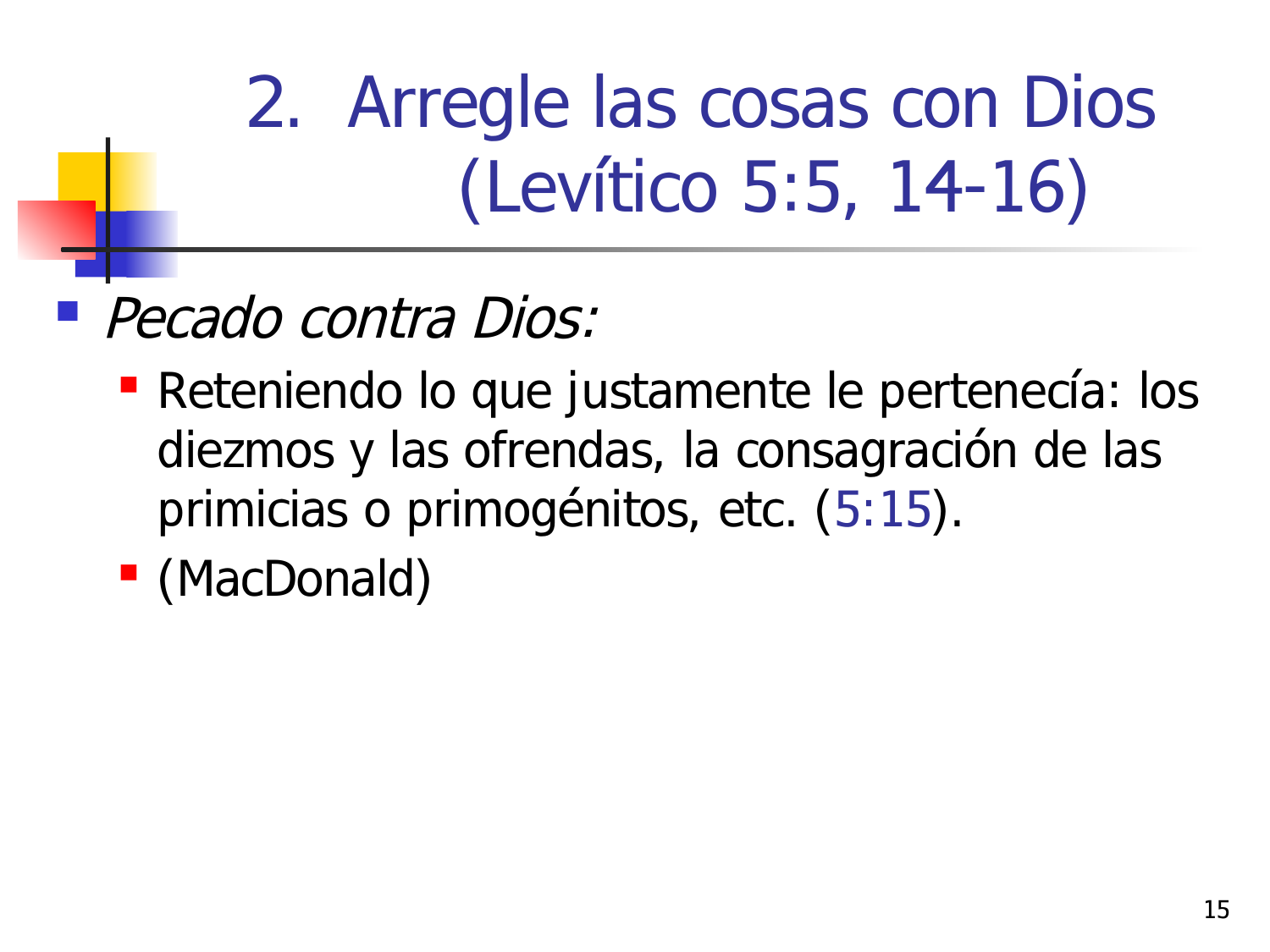

Arregle las cosas con Dios      (Levítico 5:5, 14-16)
Pecado contra Dios:
Reteniendo lo que justamente le pertenecía: los diezmos y las ofrendas, la consagración de las primicias o primogénitos, etc. (5:15).
(MacDonald)
15